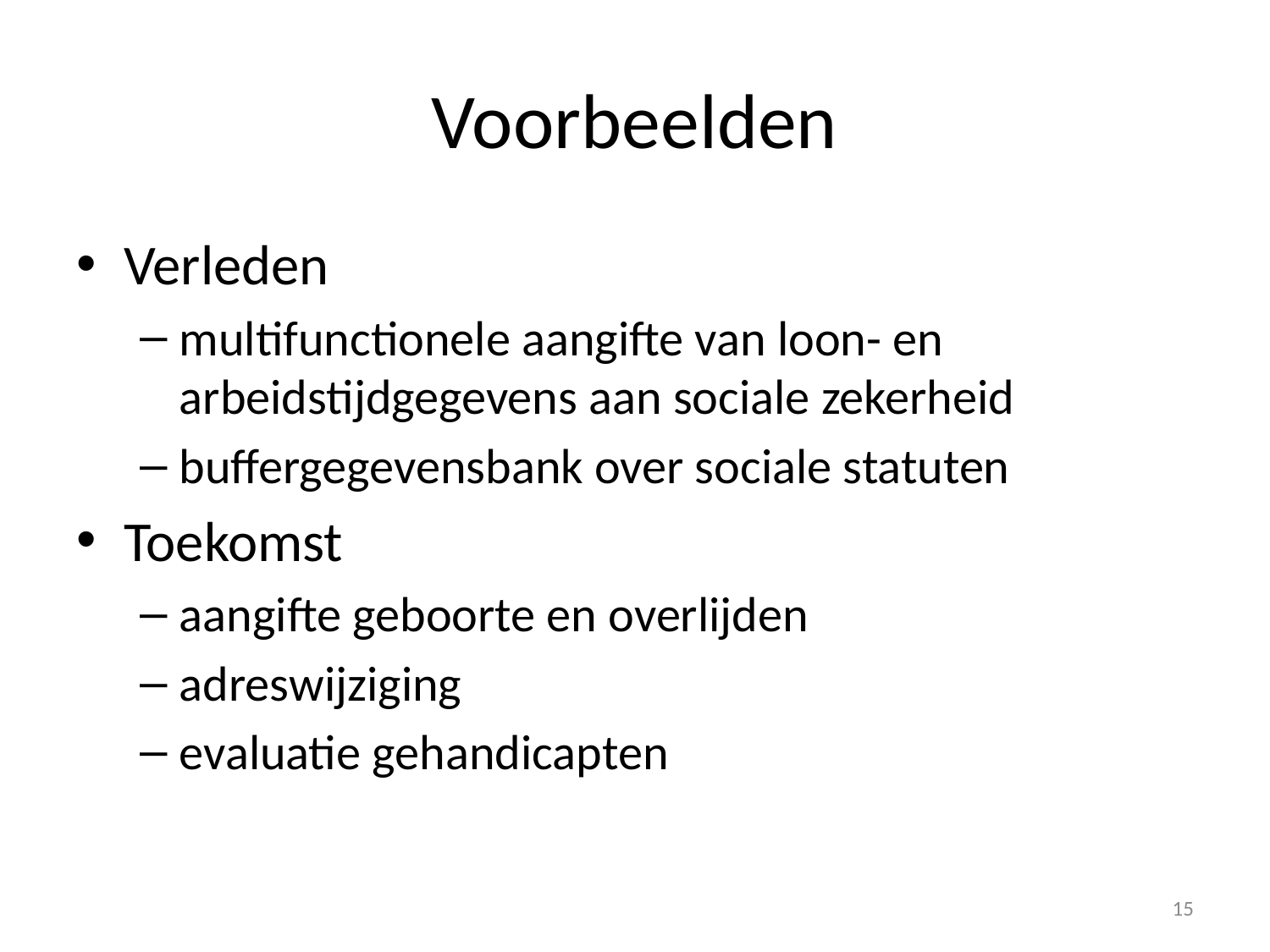

# Voorbeelden
Verleden
multifunctionele aangifte van loon- en arbeidstijdgegevens aan sociale zekerheid
buffergegevensbank over sociale statuten
Toekomst
aangifte geboorte en overlijden
adreswijziging
evaluatie gehandicapten
15